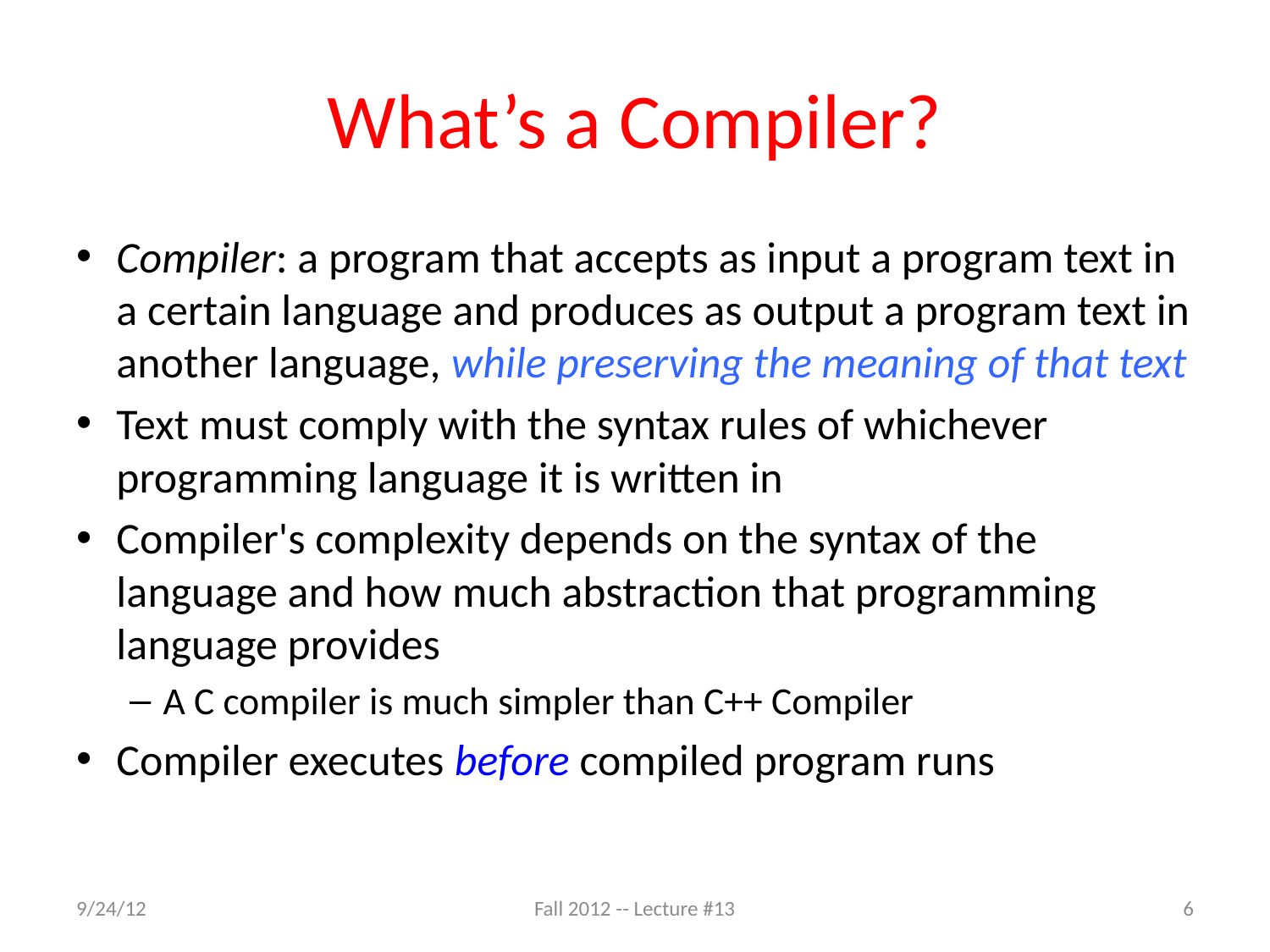

# What’s a Compiler?
Compiler: a program that accepts as input a program text in a certain language and produces as output a program text in another language, while preserving the meaning of that text
Text must comply with the syntax rules of whichever programming language it is written in
Compiler's complexity depends on the syntax of the language and how much abstraction that programming language provides
A C compiler is much simpler than C++ Compiler
Compiler executes before compiled program runs

9/24/12
Fall 2012 -- Lecture #13
6